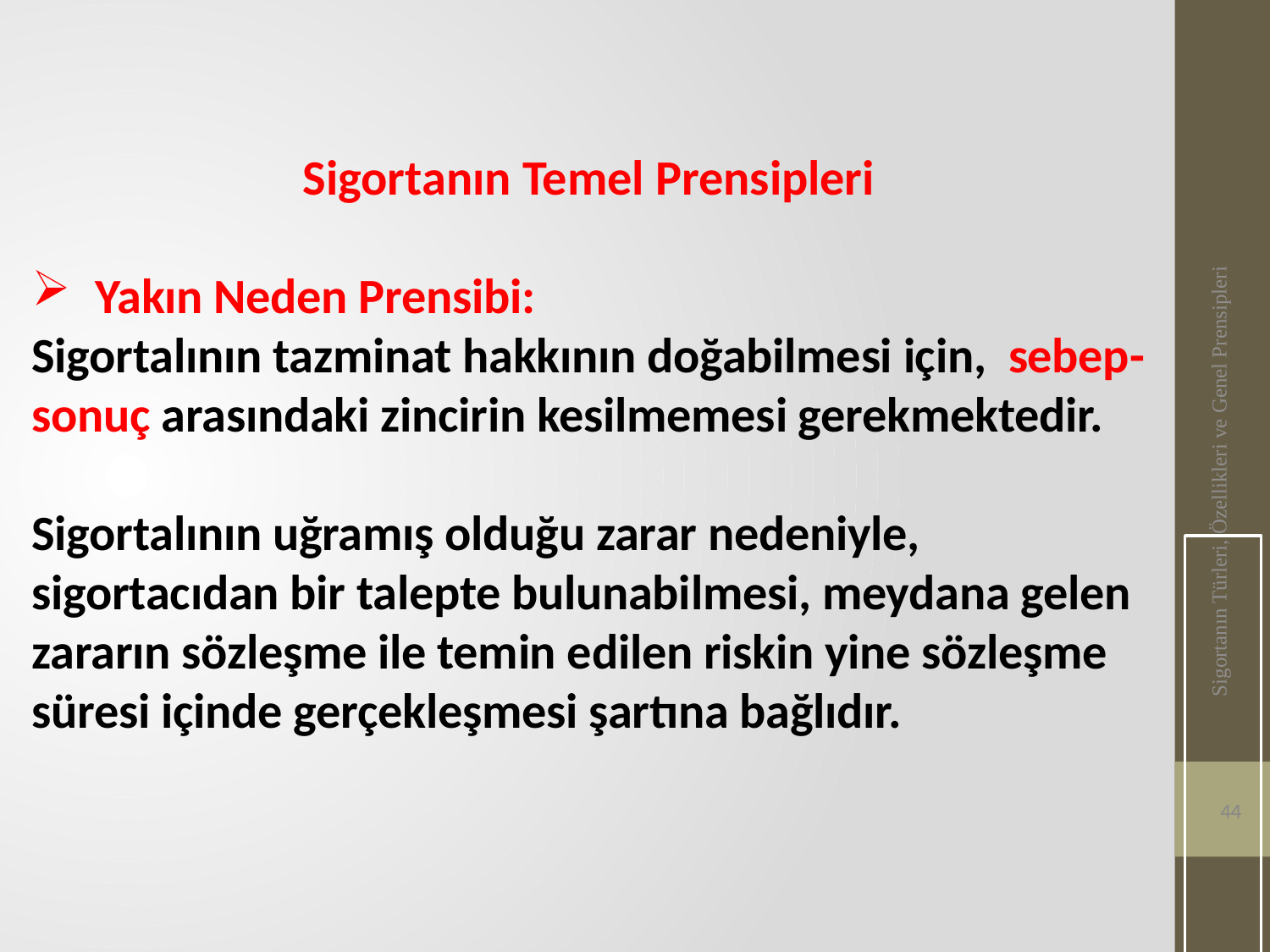

Sigortanın Temel Prensipleri

Yakın Neden Prensibi:
Sigortalının tazminat hakkının doğabilmesi için,  sebep-sonuç arasındaki zincirin kesilmemesi gerekmektedir.

Sigortalının uğramış olduğu zarar nedeniyle, sigortacıdan bir talepte bulunabilmesi, meydana gelen zararın sözleşme ile temin edilen riskin yine sözleşme süresi içinde gerçekleşmesi şartına bağlıdır.

Sigortanın Türleri, Özellikleri ve Genel Prensipleri
44